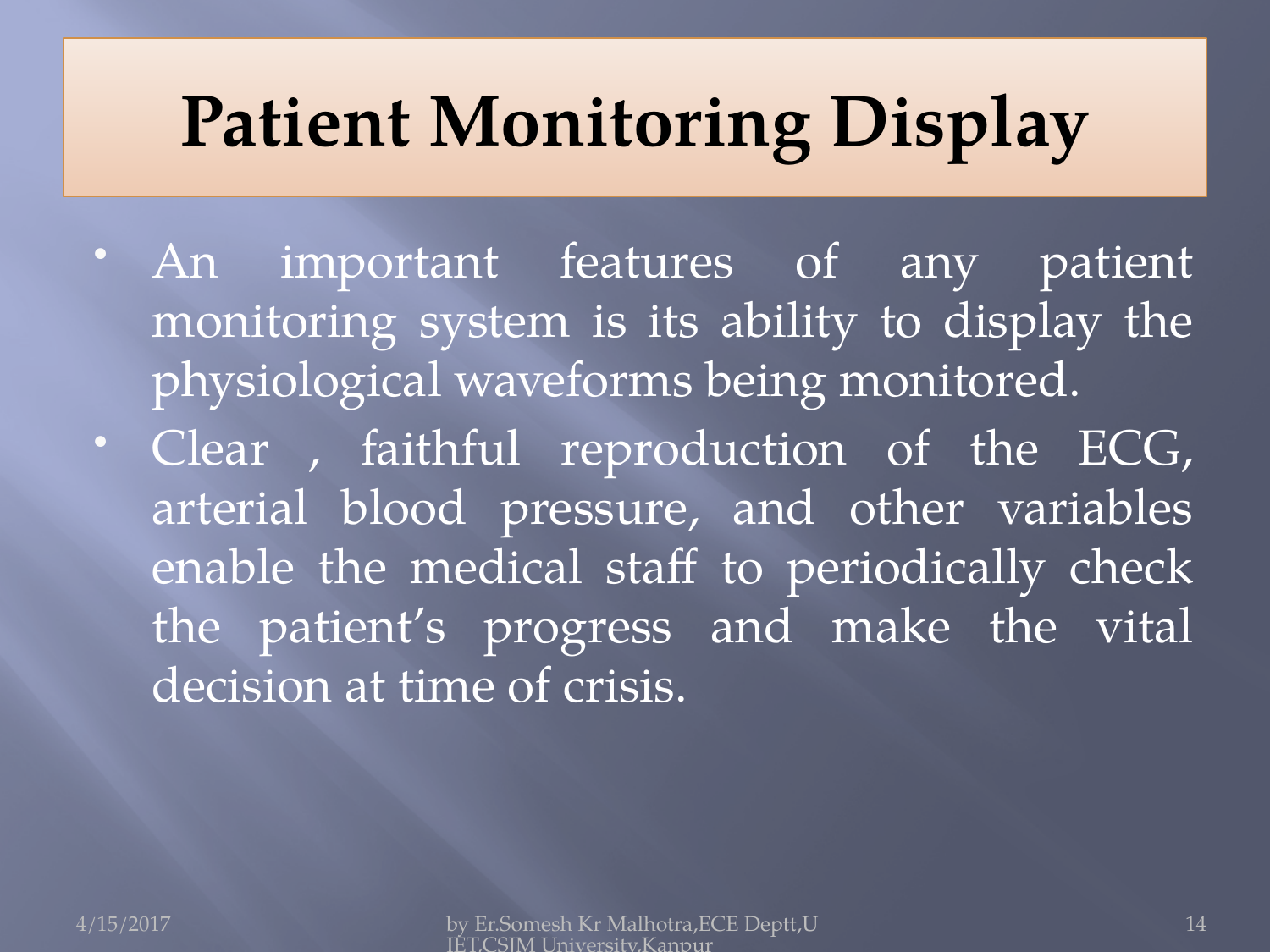

# Patient Monitoring Display
An important features of any patient monitoring system is its ability to display the physiological waveforms being monitored.
Clear , faithful reproduction of the ECG, arterial blood pressure, and other variables enable the medical staff to periodically check the patient’s progress and make the vital decision at time of crisis.
4/15/2017
by Er.Somesh Kr Malhotra,ECE Deptt,UIET,CSJM University,Kanpur
14